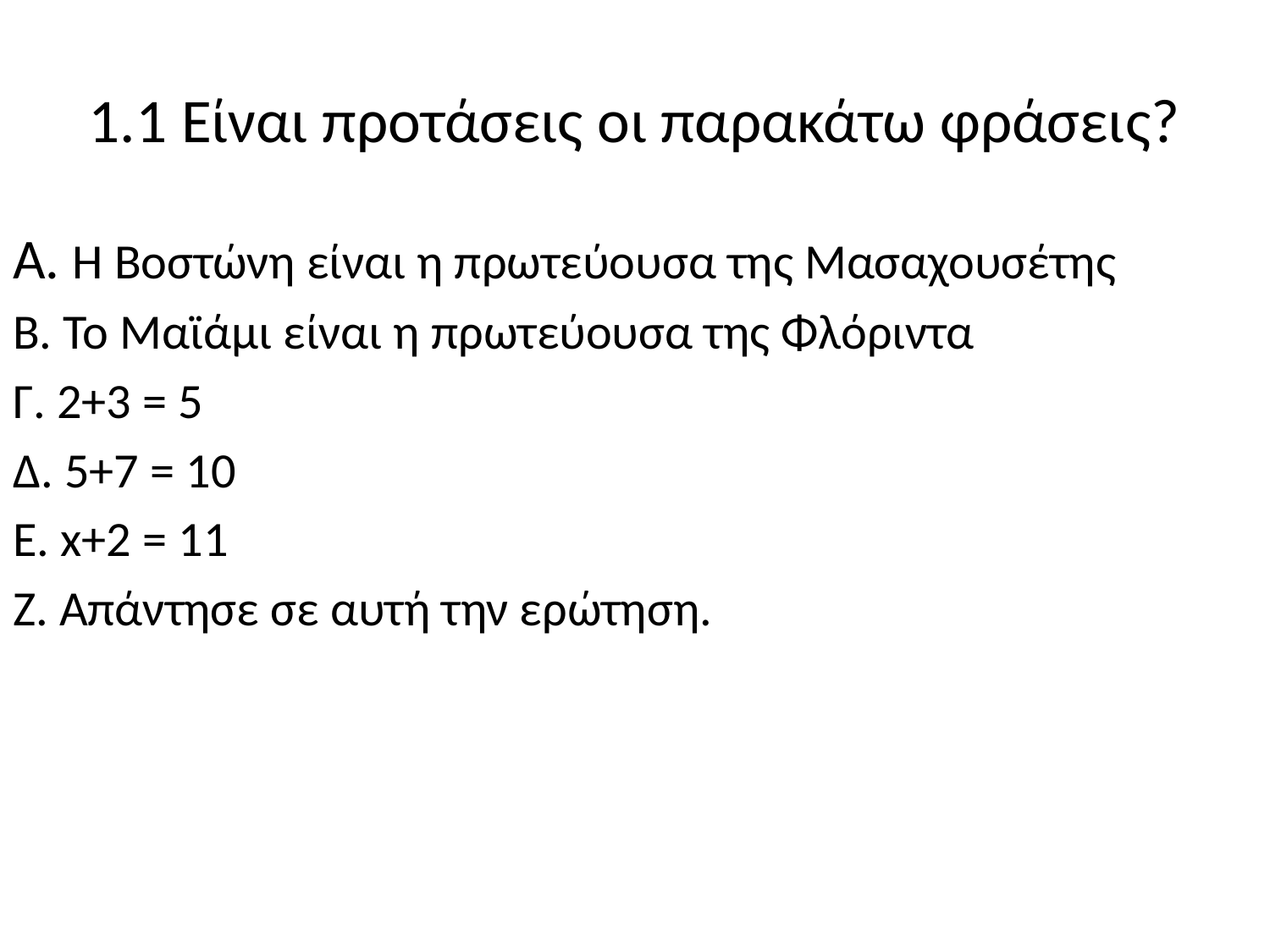

# 1.1 Είναι προτάσεις οι παρακάτω φράσεις?
Α. Η Βοστώνη είναι η πρωτεύουσα της Μασαχουσέτης
Β. Το Μαϊάμι είναι η πρωτεύουσα της Φλόριντα
Γ. 2+3 = 5
Δ. 5+7 = 10
Ε. x+2 = 11
Z. Απάντησε σε αυτή την ερώτηση.